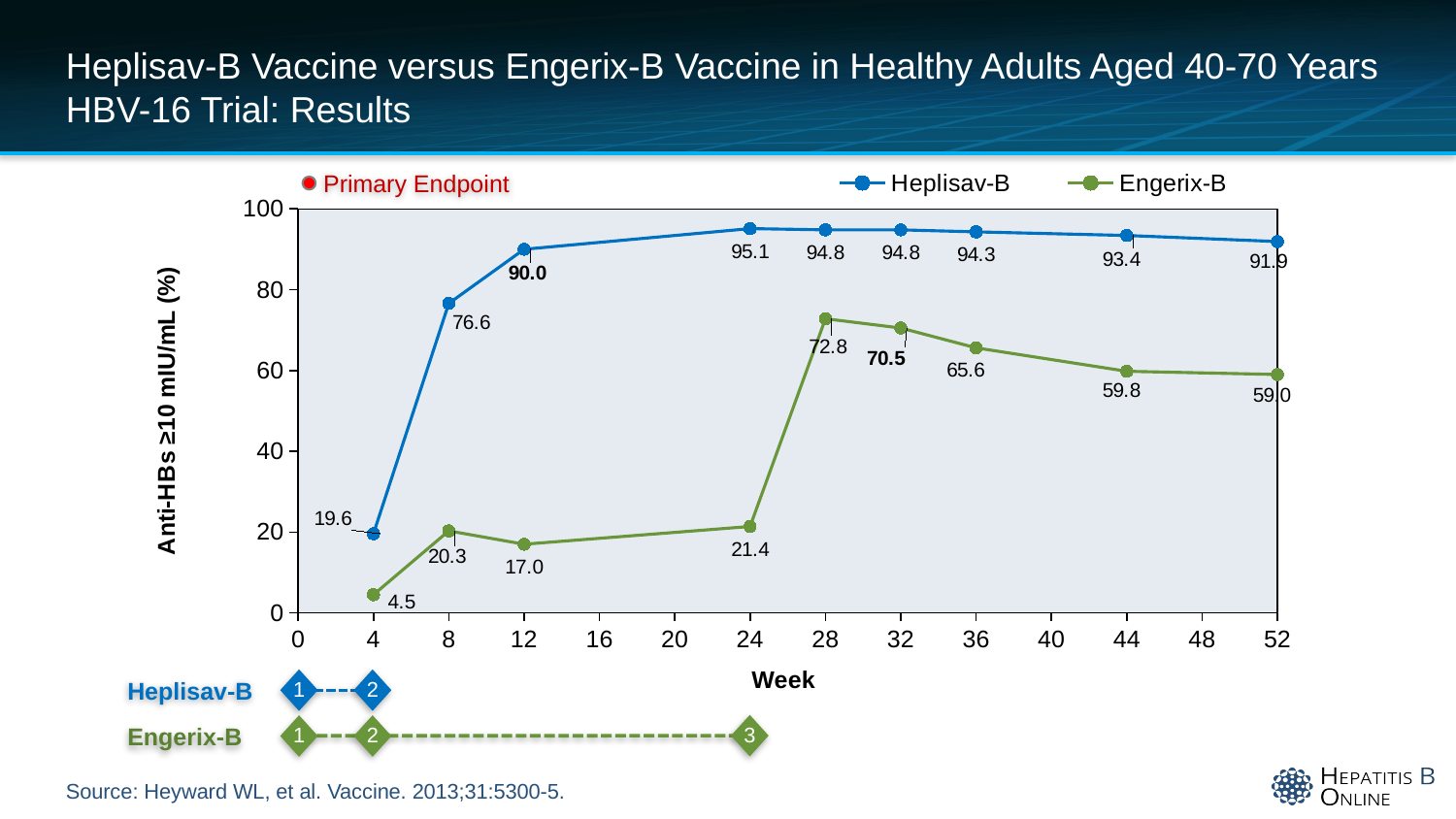

# Heplisav-B Vaccine versus Engerix-B Vaccine in Healthy Adults Aged 40-70 Years HBV-16 Trial: Results

### Chart

| Category | Heplisav-B | Engerix-B |
|---|---|---|
| 0 | None | None |
| 4 | 19.6 | 4.5 |
| 8 | 76.6 | 20.3 |
| 12 | 90.0 | 17.0 |
| 16 | None | None |
| 20 | None | None |
| 24 | 95.1 | 21.4 |
| 28 | 94.8 | 72.8 |
| 32 | 94.8 | 70.5 |
| 36 | 94.3 | 65.6 |
| 40 | None | None |
| 44 | 93.4 | 59.8 |
| 48 | None | None |
| 52 | 91.9 | 59.0 |
Primary Endpoint

Heplisav-B
1
2
Engerix-B
1
2
3
Source: Heyward WL, et al. Vaccine. 2013;31:5300-5.